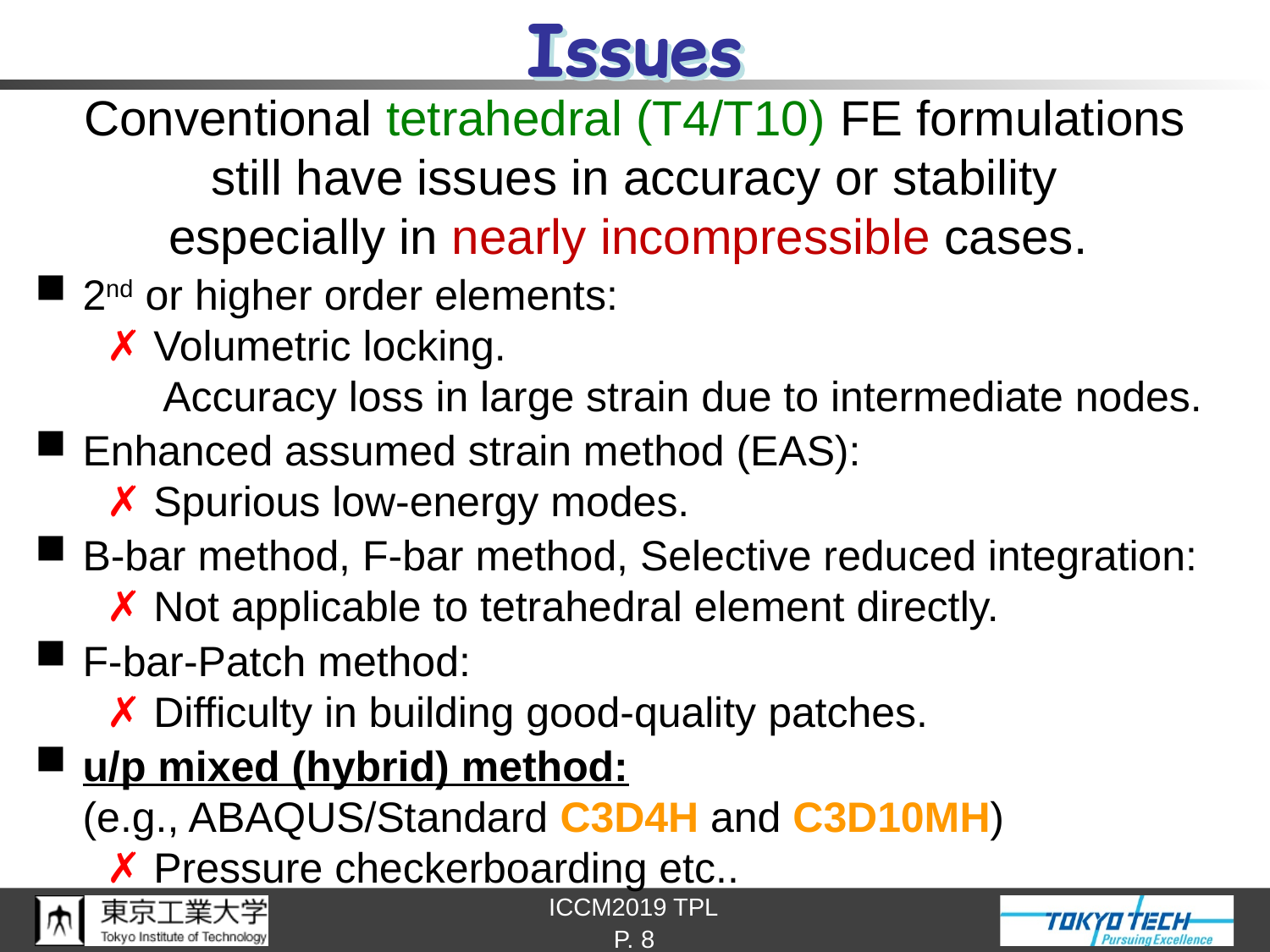

# Issues
Conventional tetrahedral (T4/T10) FE formulations
still have issues in accuracy or stability
especially in nearly incompressible cases.
2nd or higher order elements:
  ✗ Volumetric locking.
       Accuracy loss in large strain due to intermediate nodes.
Enhanced assumed strain method (EAS):
  ✗ Spurious low-energy modes.
B-bar method, F-bar method, Selective reduced integration:
  ✗ Not applicable to tetrahedral element directly.
F-bar-Patch method:
  ✗ Difficulty in building good-quality patches.
u/p mixed (hybrid) method:
(e.g., ABAQUS/Standard C3D4H and C3D10MH)
  ✗ Pressure checkerboarding etc..
P. 8